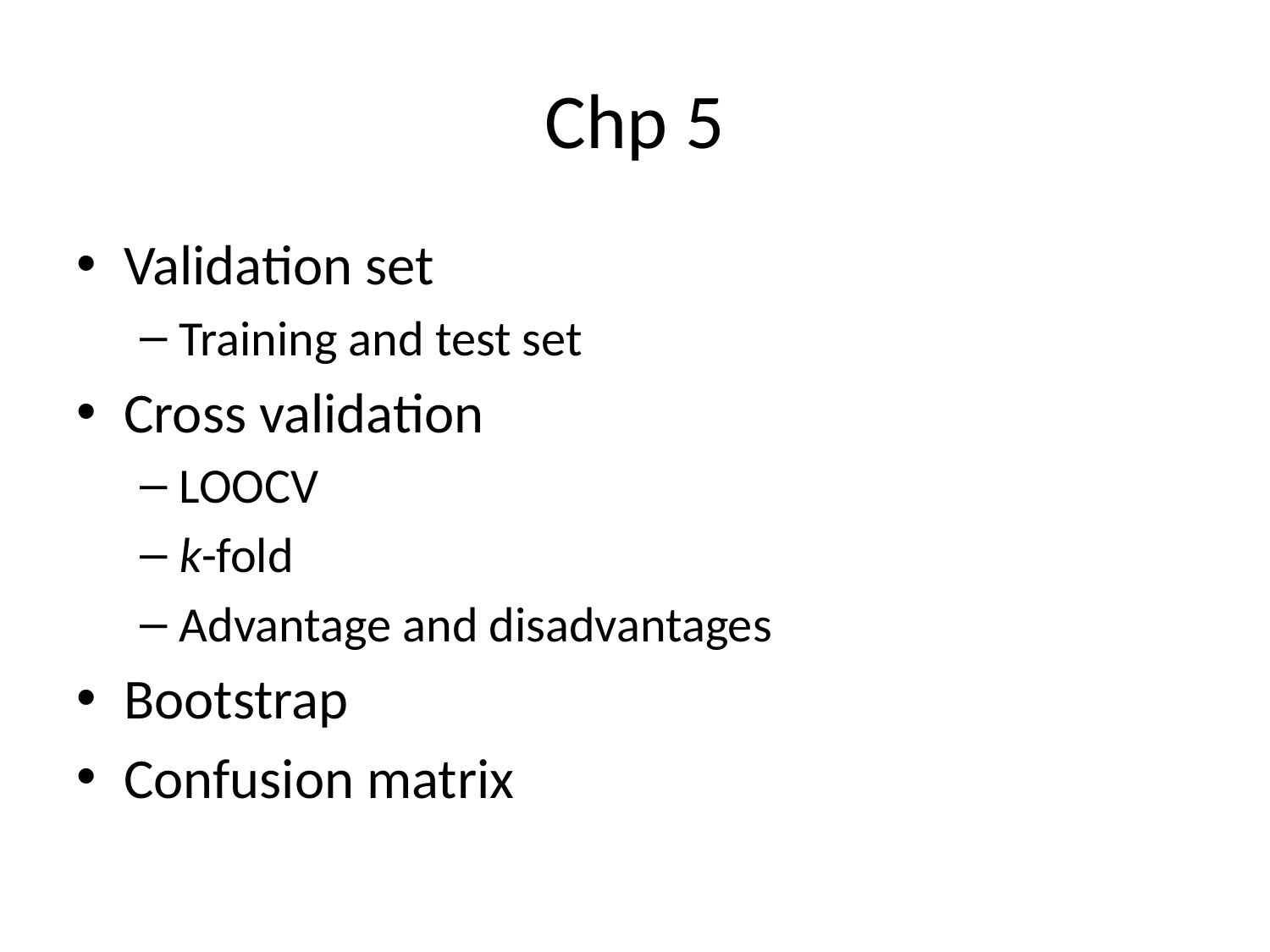

# Chp 5
Validation set
Training and test set
Cross validation
LOOCV
k-fold
Advantage and disadvantages
Bootstrap
Confusion matrix